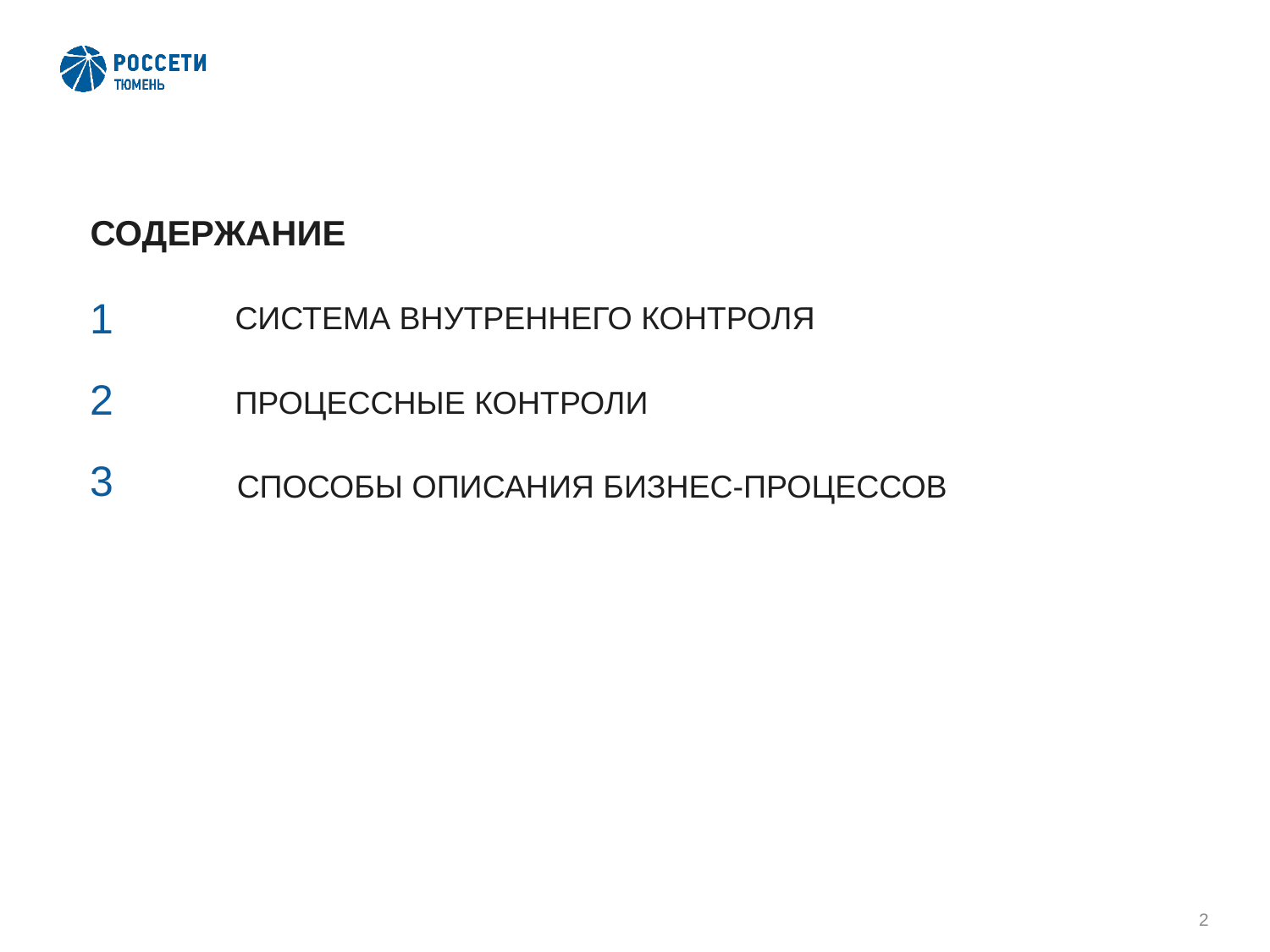

# СОДЕРЖАНИЕ
СИСТЕМА ВНУТРЕННЕГО КОНТРОЛЯ
1
2
ПРОЦЕССНЫЕ КОНТРОЛИ
3
СПОСОБЫ ОПИСАНИЯ БИЗНЕС-ПРОЦЕССОВ